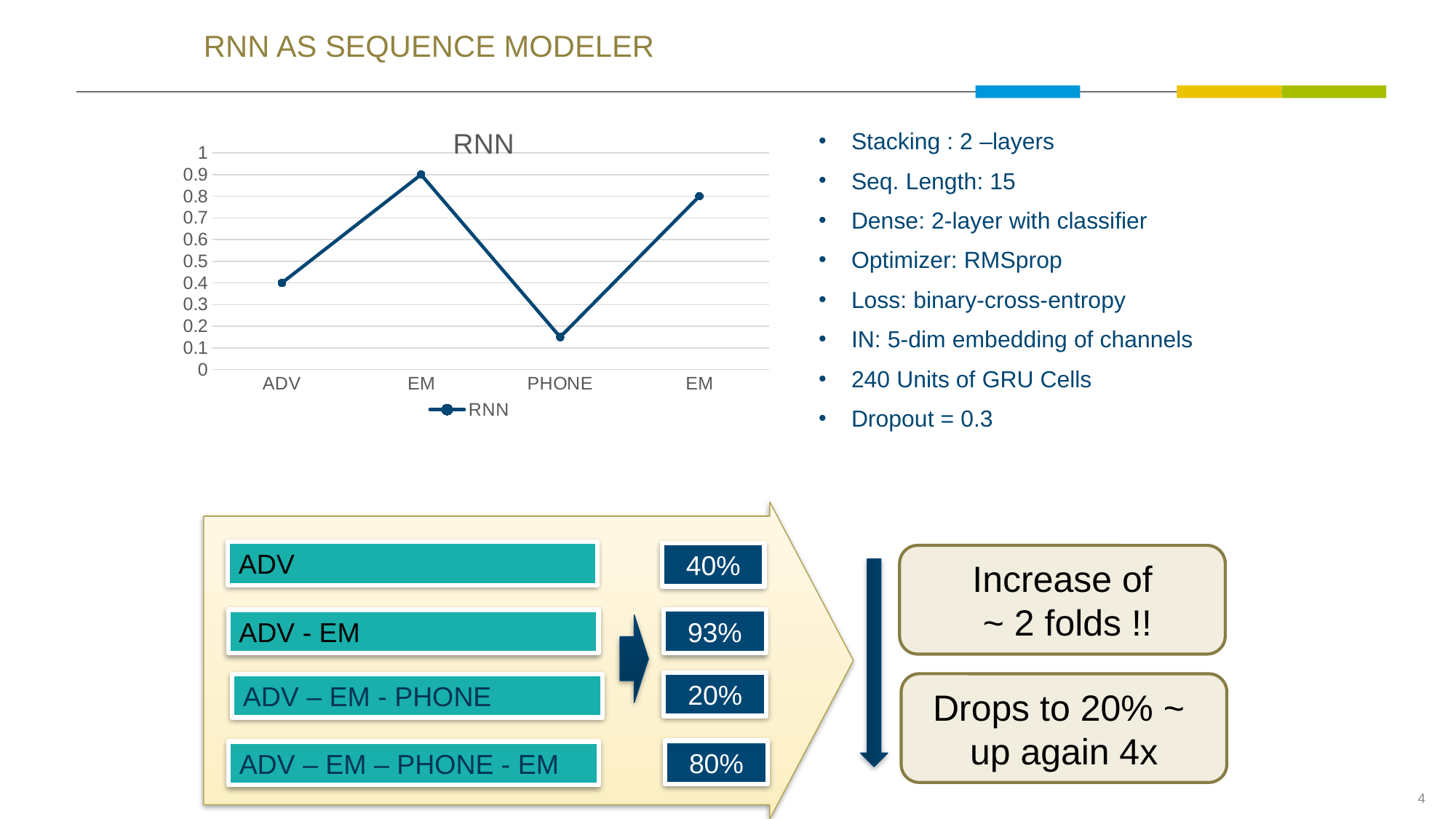

# RNN AS SEQUENCE MODELER

### Chart:

| Category | RNN |
|---|---|
| ADV | 0.4 |
| EM | 0.9 |
| PHONE | 0.15 |
| EM | 0.8 |
Stacking : 2 –layers
Seq. Length: 15
Dense: 2-layer with classifier
Optimizer: RMSprop
Loss: binary-cross-entropy
IN: 5-dim embedding of channels
240 Units of GRU Cells
Dropout = 0.3

ADV
40%
Increase of
 ~ 2 folds !!
93%
ADV - EM

20%
Drops to 20% ~  up again 4x
ADV – EM - PHONE
80%
ADV – EM – PHONE - EM